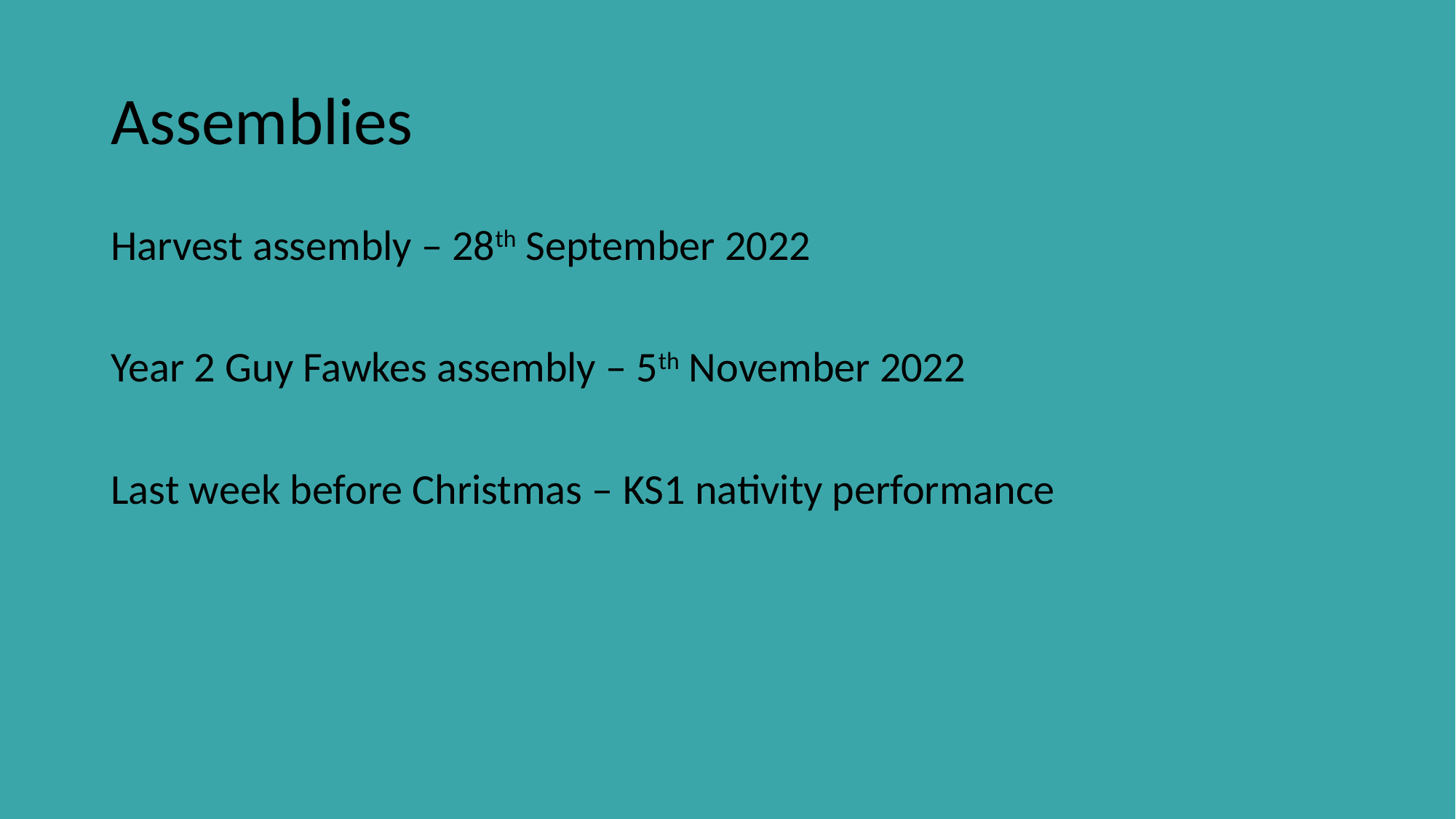

# Assemblies
Harvest assembly – 28th September 2022

Year 2 Guy Fawkes assembly – 5th November 2022

Last week before Christmas – KS1 nativity performance